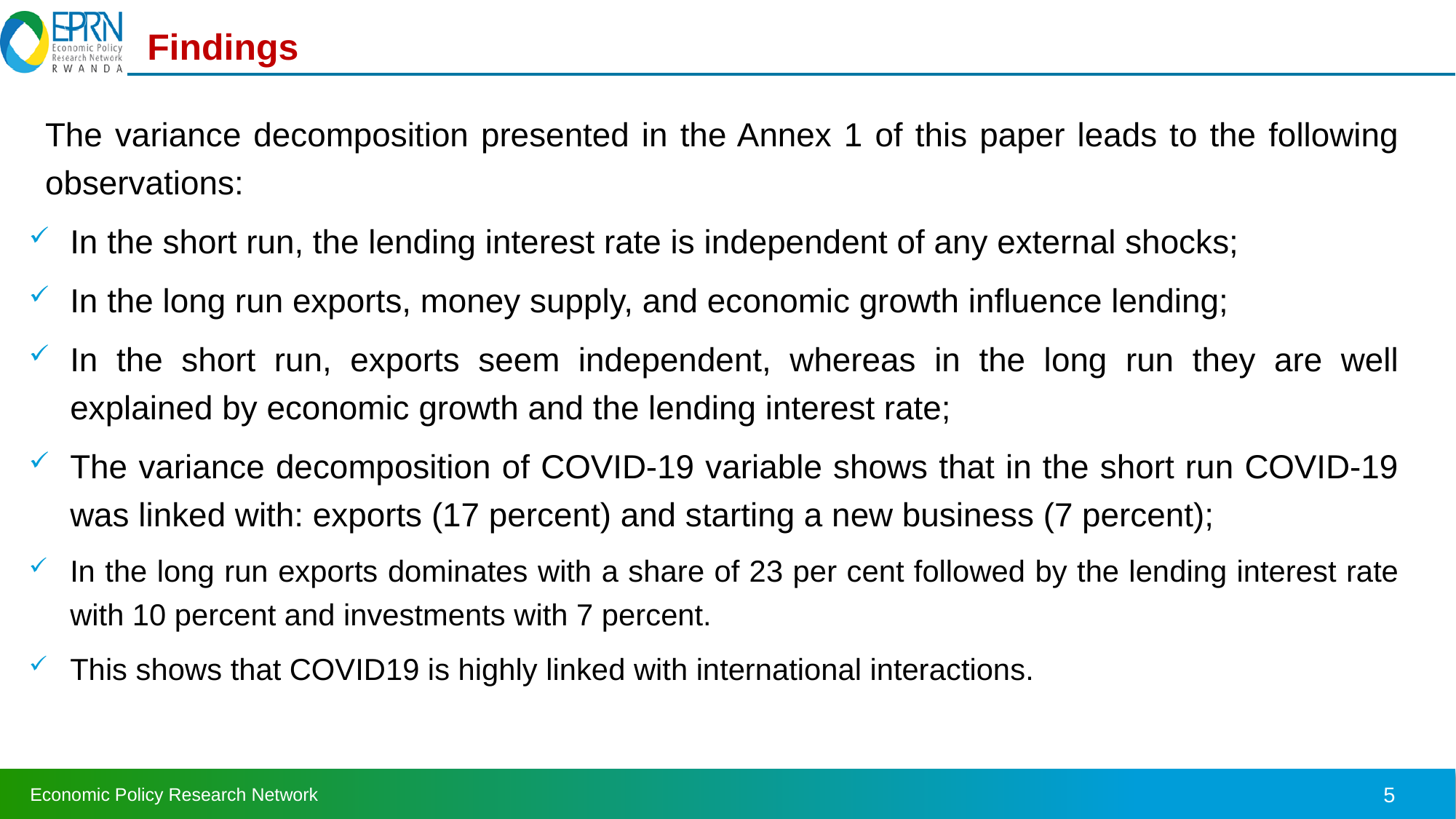

# Findings
The variance decomposition presented in the Annex 1 of this paper leads to the following observations:
In the short run, the lending interest rate is independent of any external shocks;
In the long run exports, money supply, and economic growth influence lending;
In the short run, exports seem independent, whereas in the long run they are well explained by economic growth and the lending interest rate;
The variance decomposition of COVID-19 variable shows that in the short run COVID-19 was linked with: exports (17 percent) and starting a new business (7 percent);
In the long run exports dominates with a share of 23 per cent followed by the lending interest rate with 10 percent and investments with 7 percent.
This shows that COVID19 is highly linked with international interactions.

5